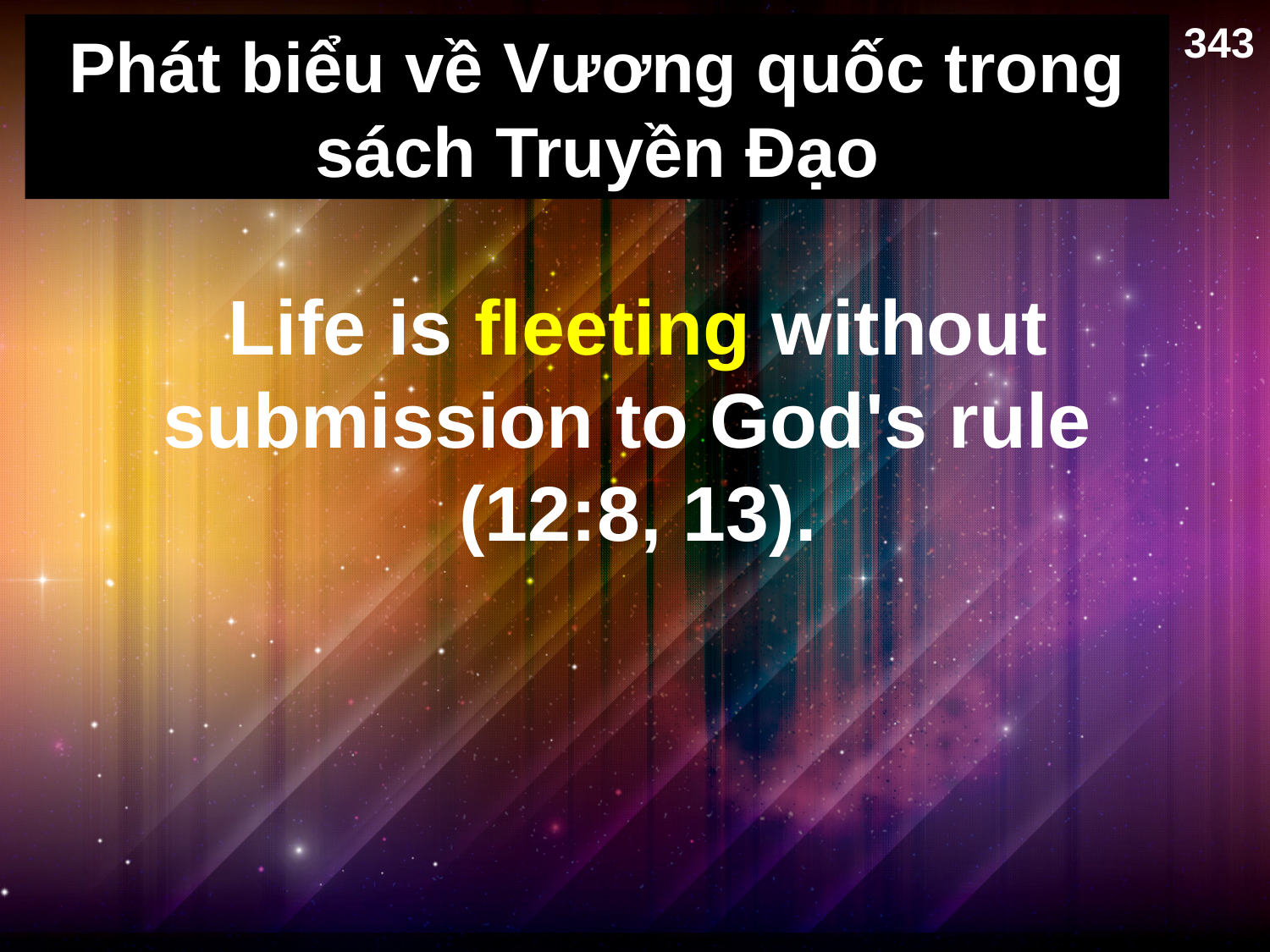

343
# Phát biểu về Vương quốc trong sách Truyền Đạo
Life is fleeting without submission to God's rule
(12:8, 13).